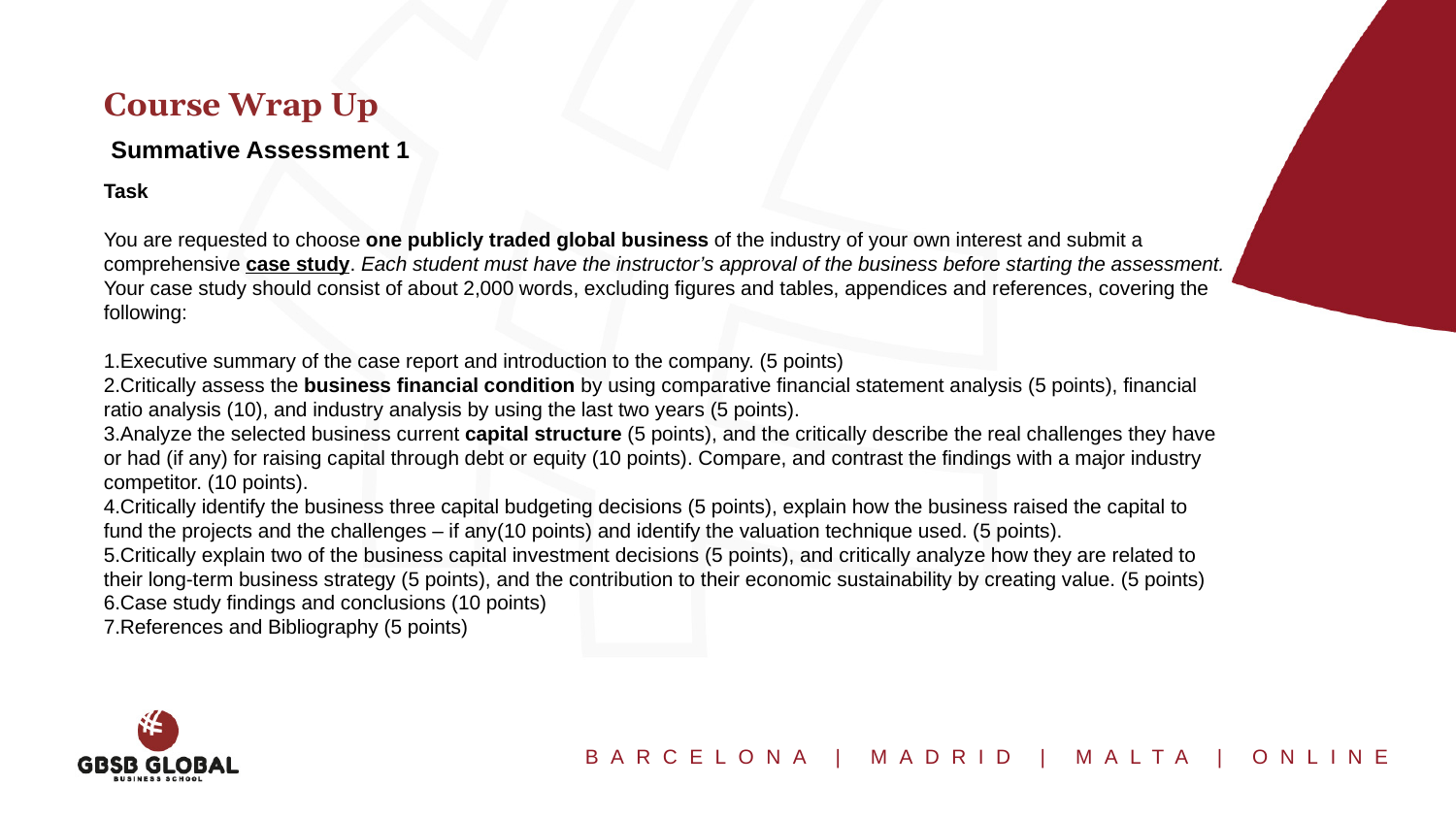

Course Wrap Up
Summative Assessment 1
Task

You are requested to choose one publicly traded global business of the industry of your own interest and submit a comprehensive case study. Each student must have the instructor’s approval of the business before starting the assessment.  Your case study should consist of about 2,000 words, excluding figures and tables, appendices and references, covering the following:

Executive summary of the case report and introduction to the company. (5 points)
Critically assess the business financial condition by using comparative financial statement analysis (5 points), financial ratio analysis (10), and industry analysis by using the last two years (5 points).
Analyze the selected business current capital structure (5 points), and the critically describe the real challenges they have or had (if any) for raising capital through debt or equity (10 points). Compare, and contrast the findings with a major industry competitor. (10 points).
Critically identify the business three capital budgeting decisions (5 points), explain how the business raised the capital to fund the projects and the challenges – if any(10 points) and identify the valuation technique used. (5 points).
Critically explain two of the business capital investment decisions (5 points), and critically analyze how they are related to their long-term business strategy (5 points), and the contribution to their economic sustainability by creating value. (5 points)
Case study findings and conclusions (10 points)
References and Bibliography (5 points)